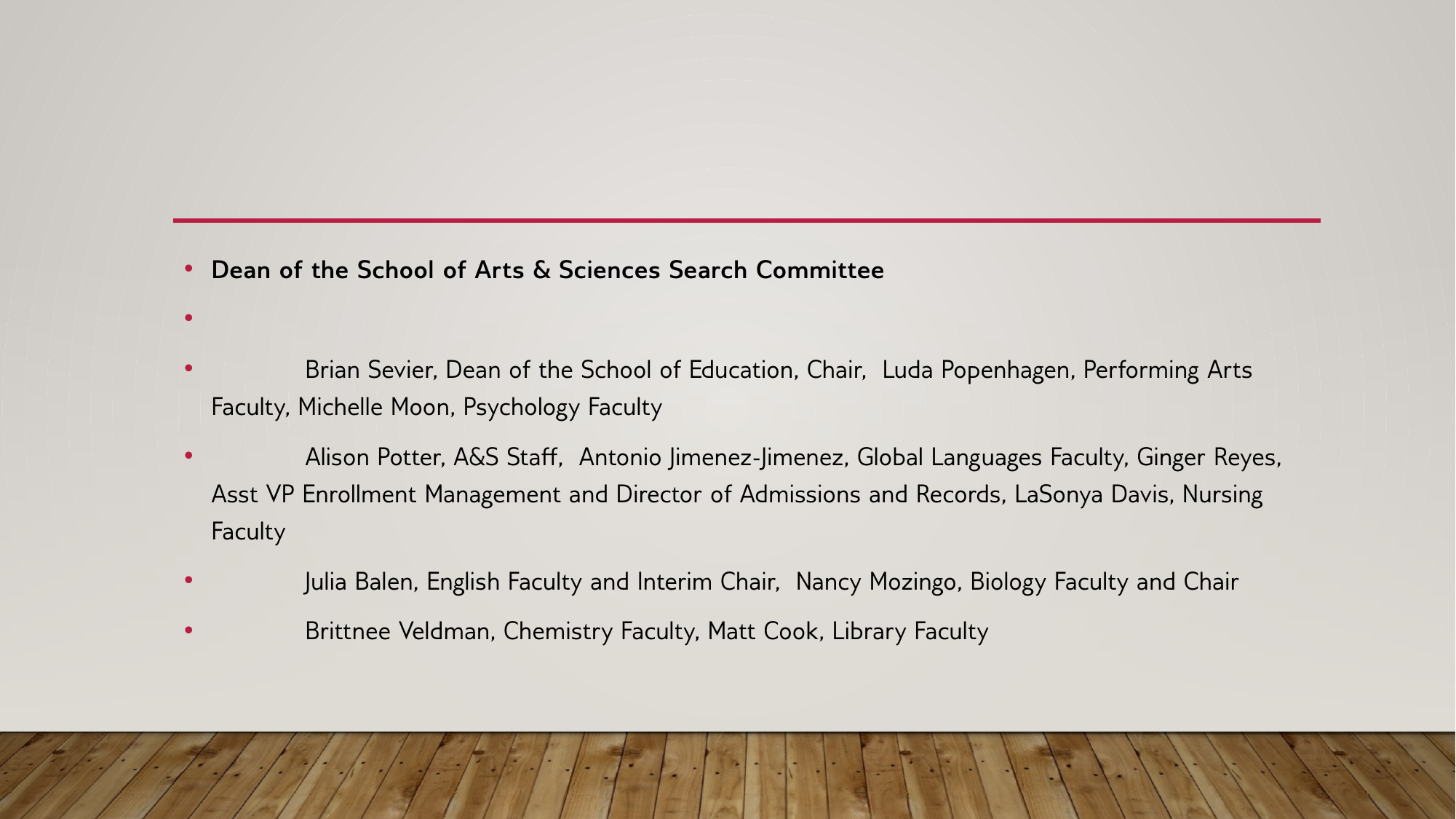

#
Dean of the School of Arts & Sciences Search Committee

            Brian Sevier, Dean of the School of Education, Chair,  Luda Popenhagen, Performing Arts Faculty, Michelle Moon, Psychology Faculty
            Alison Potter, A&S Staff,  Antonio Jimenez-Jimenez, Global Languages Faculty, Ginger Reyes,  Asst VP Enrollment Management and Director of Admissions and Records, LaSonya Davis, Nursing Faculty
            Julia Balen, English Faculty and Interim Chair,  Nancy Mozingo, Biology Faculty and Chair
            Brittnee Veldman, Chemistry Faculty, Matt Cook, Library Faculty